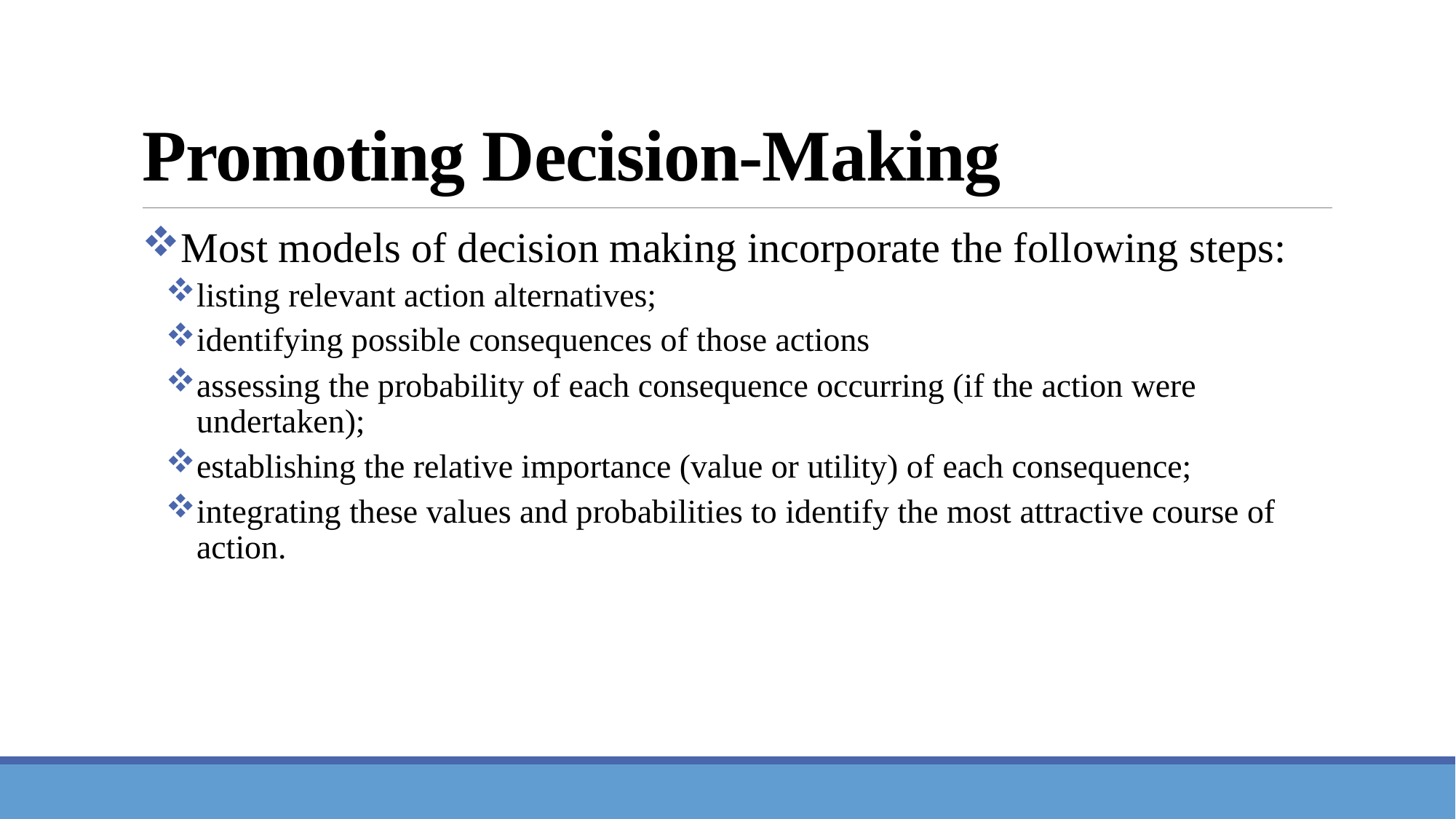

# Promoting Decision-Making
Most models of decision making incorporate the following steps:
listing relevant action alternatives;
identifying possible consequences of those actions
assessing the probability of each consequence occurring (if the action were undertaken);
establishing the relative importance (value or utility) of each consequence;
integrating these values and probabilities to identify the most attractive course of action.